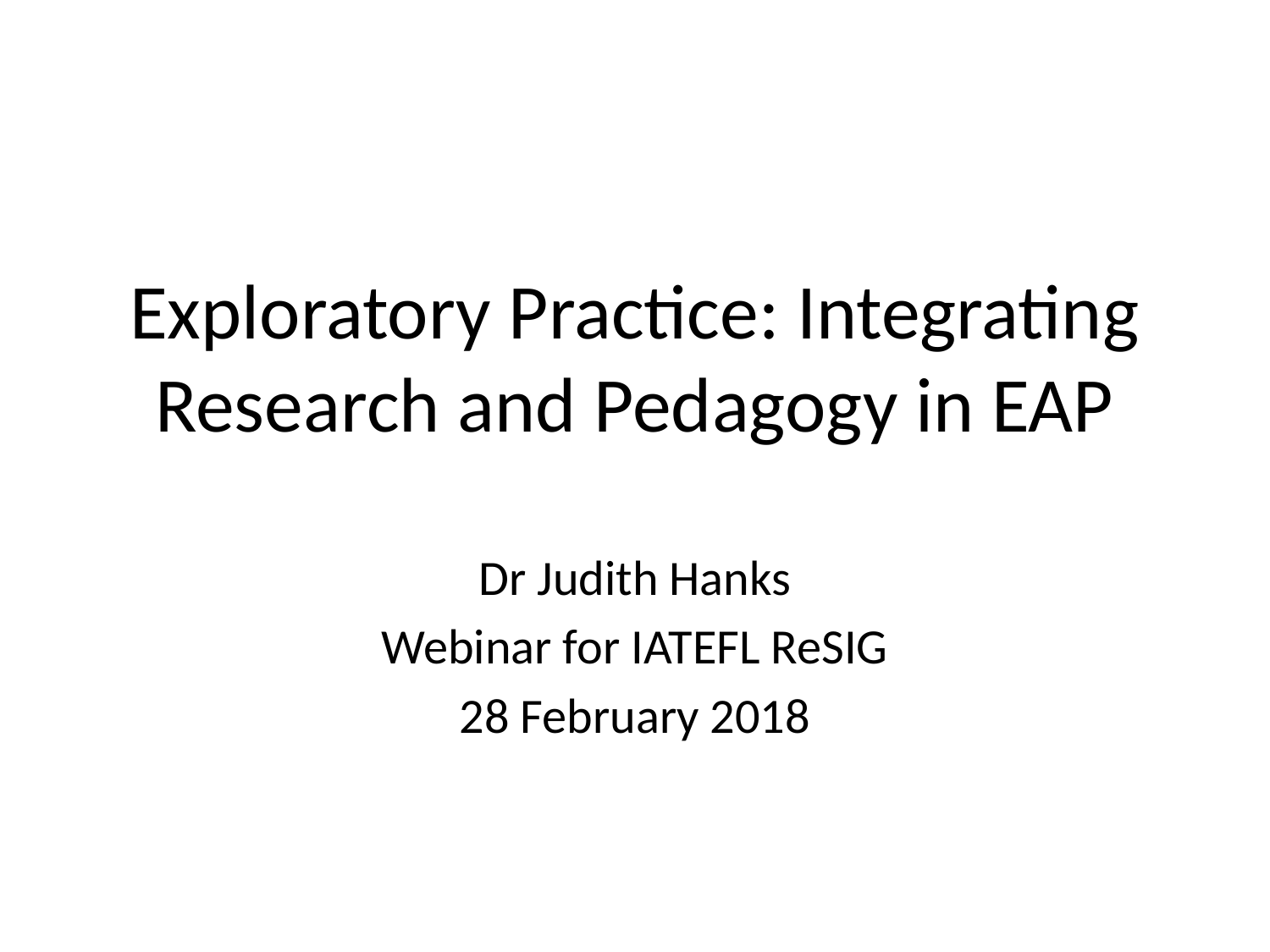

# Exploratory Practice: Integrating Research and Pedagogy in EAP
Dr Judith Hanks
Webinar for IATEFL ReSIG
28 February 2018